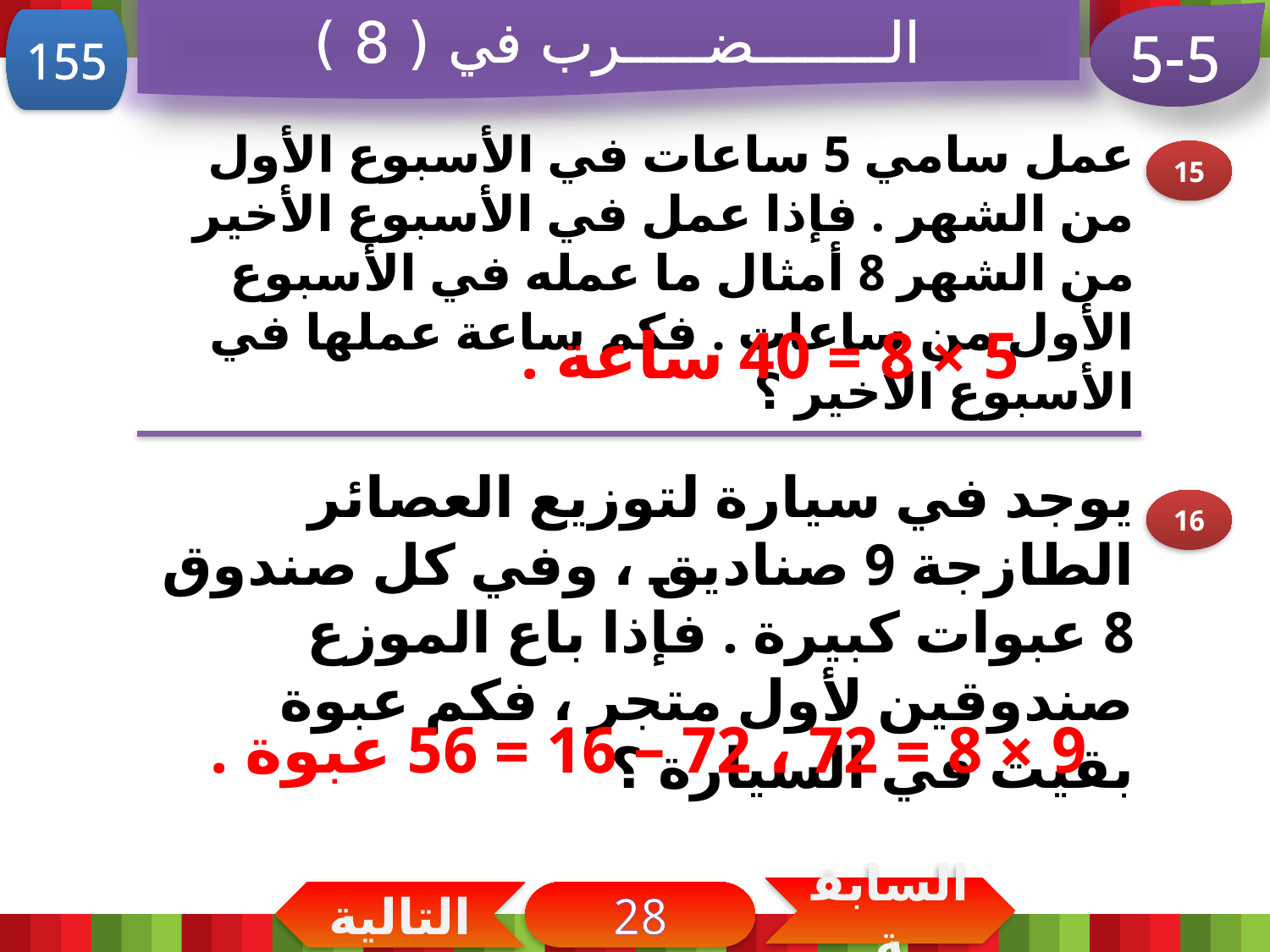

الــــــــضـــــرب في ( 8 )
5-5
155
عمل سامي 5 ساعات في الأسبوع الأول من الشهر . فإذا عمل في الأسبوع الأخير من الشهر 8 أمثال ما عمله في الأسبوع الأول من ساعات . فكم ساعة عملها في الأسبوع الأخير ؟
15
5 × 8 = 40 ساعة .
يوجد في سيارة لتوزيع العصائر الطازجة 9 صناديق ، وفي كل صندوق 8 عبوات كبيرة . فإذا باع الموزع صندوقين لأول متجر ، فكم عبوة بقيت في السيارة ؟
16
9 × 8 = 72 ، 72 – 16 = 56 عبوة .

السابقة

التالية

28